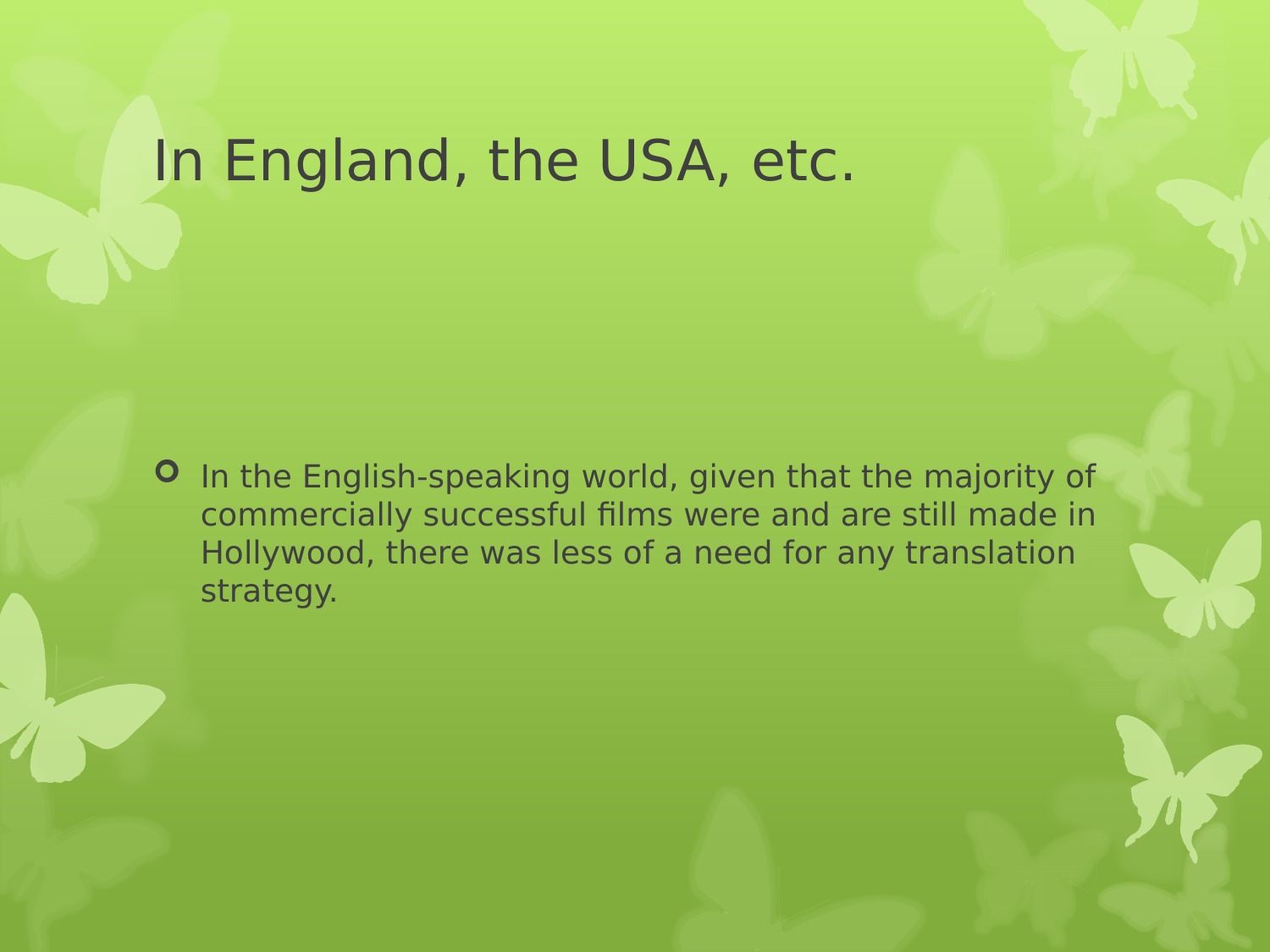

# In England, the USA, etc.
In the English-speaking world, given that the majority of commercially successful films were and are still made in Hollywood, there was less of a need for any translation strategy.